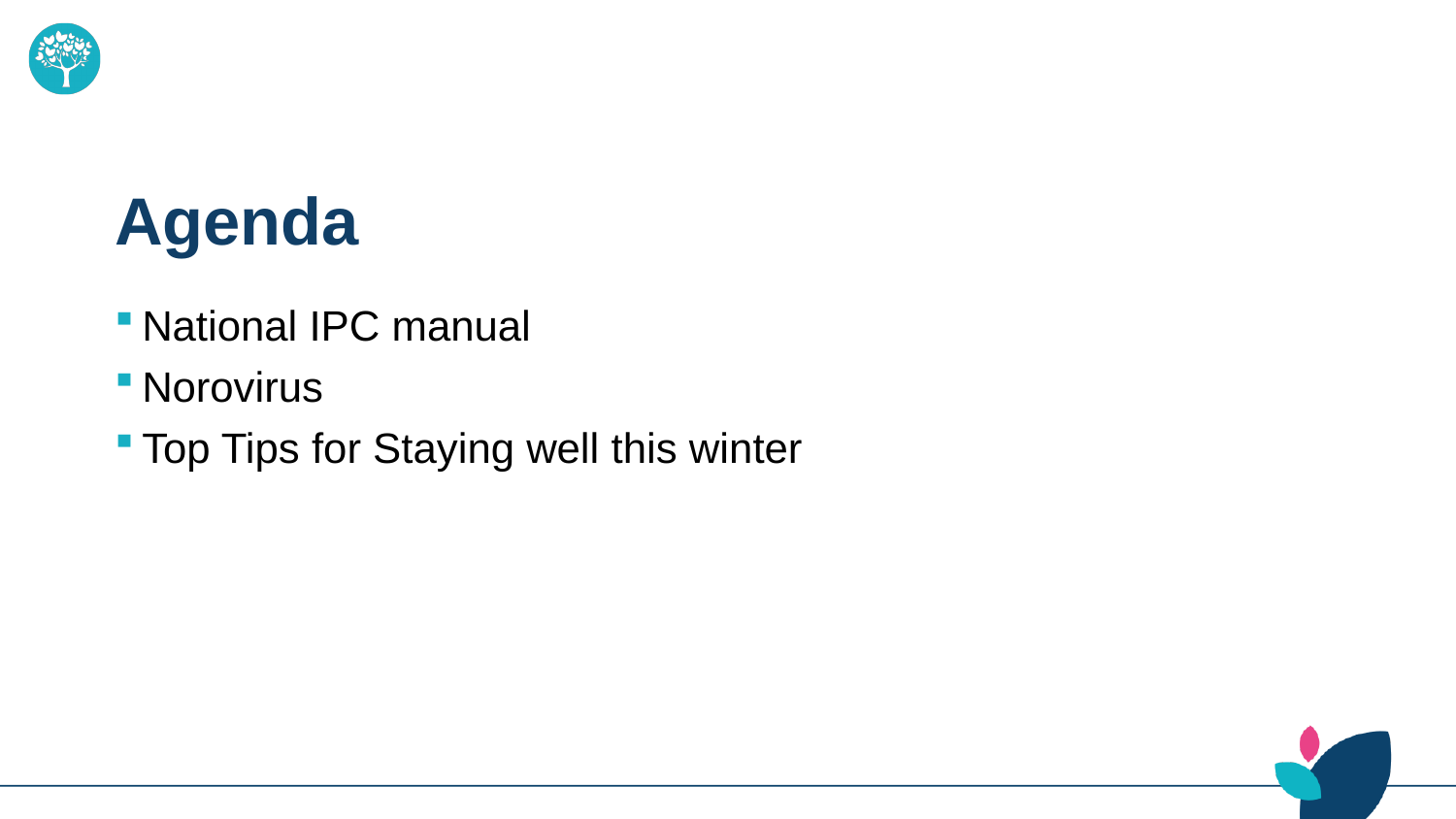

# Agenda
National IPC manual
Norovirus
Top Tips for Staying well this winter